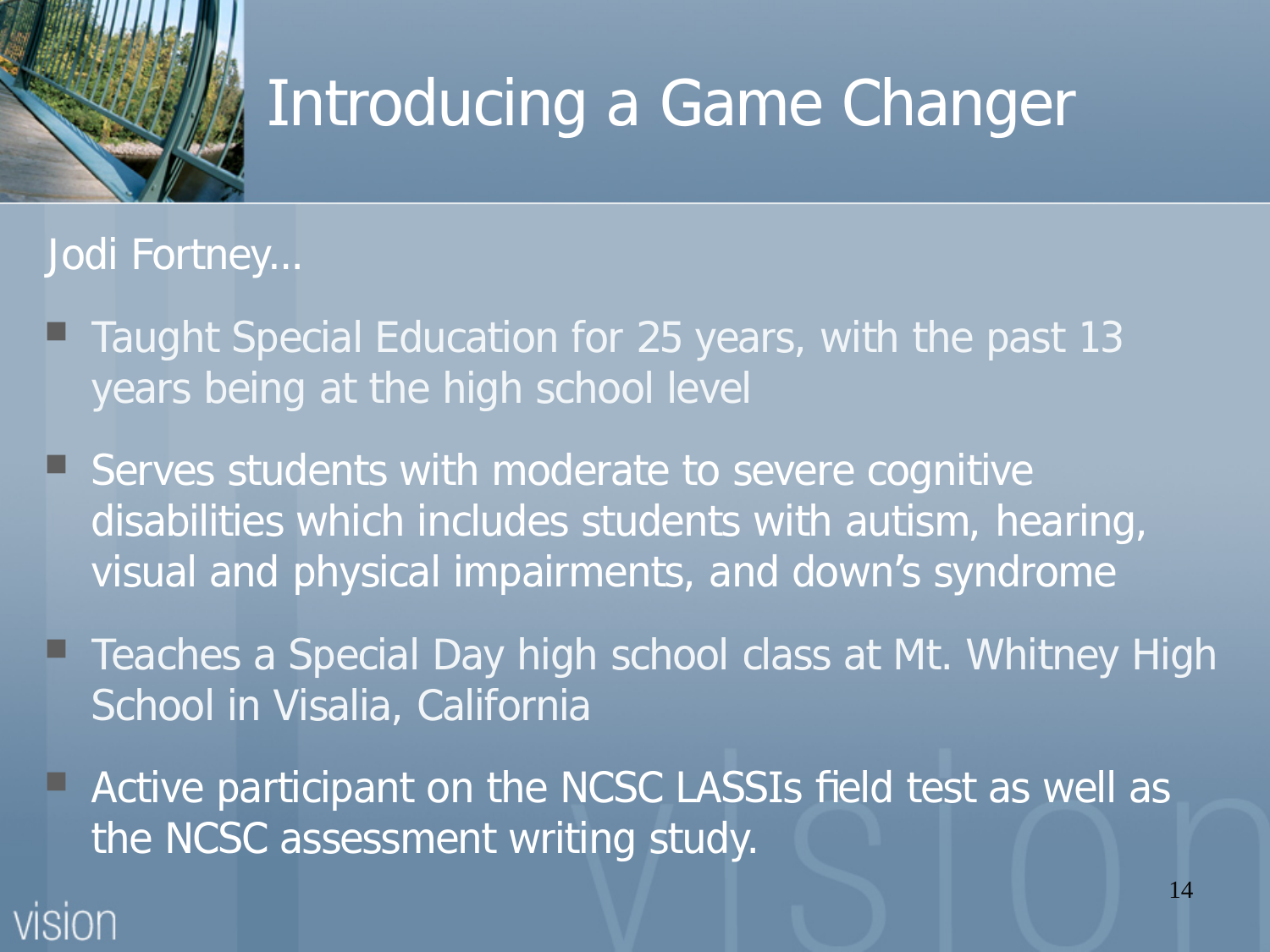

# Introducing a Game Changer
Jodi Fortney…
Taught Special Education for 25 years, with the past 13 years being at the high school level
Serves students with moderate to severe cognitive disabilities which includes students with autism, hearing, visual and physical impairments, and down’s syndrome
Teaches a Special Day high school class at Mt. Whitney High School in Visalia, California
Active participant on the NCSC LASSIs field test as well as the NCSC assessment writing study.
14